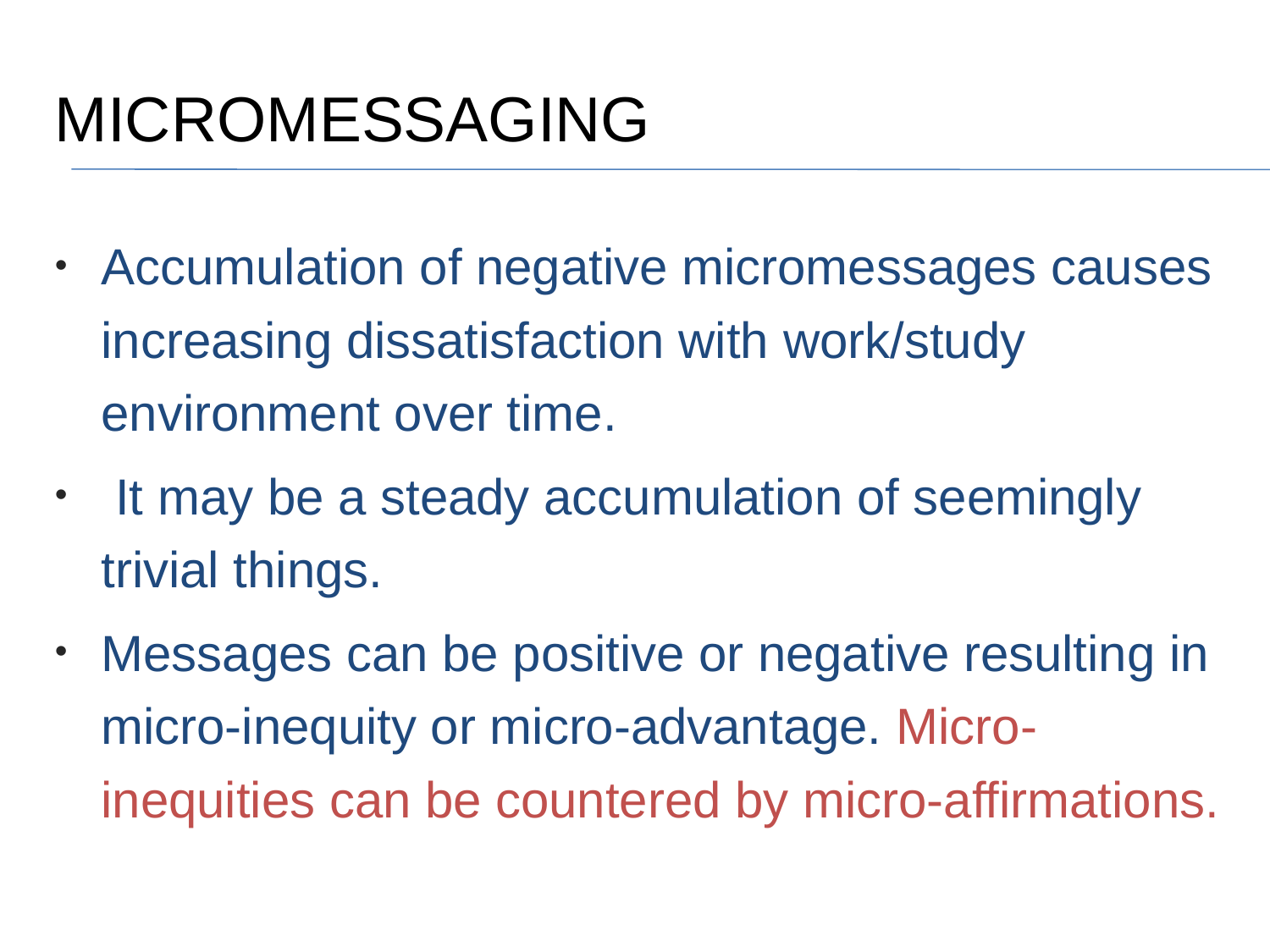

# Micromessaging
Accumulation of negative micromessages causes increasing dissatisfaction with work/study environment over time.
 It may be a steady accumulation of seemingly trivial things.
Messages can be positive or negative resulting in micro-inequity or micro-advantage. Micro-inequities can be countered by micro-affirmations.